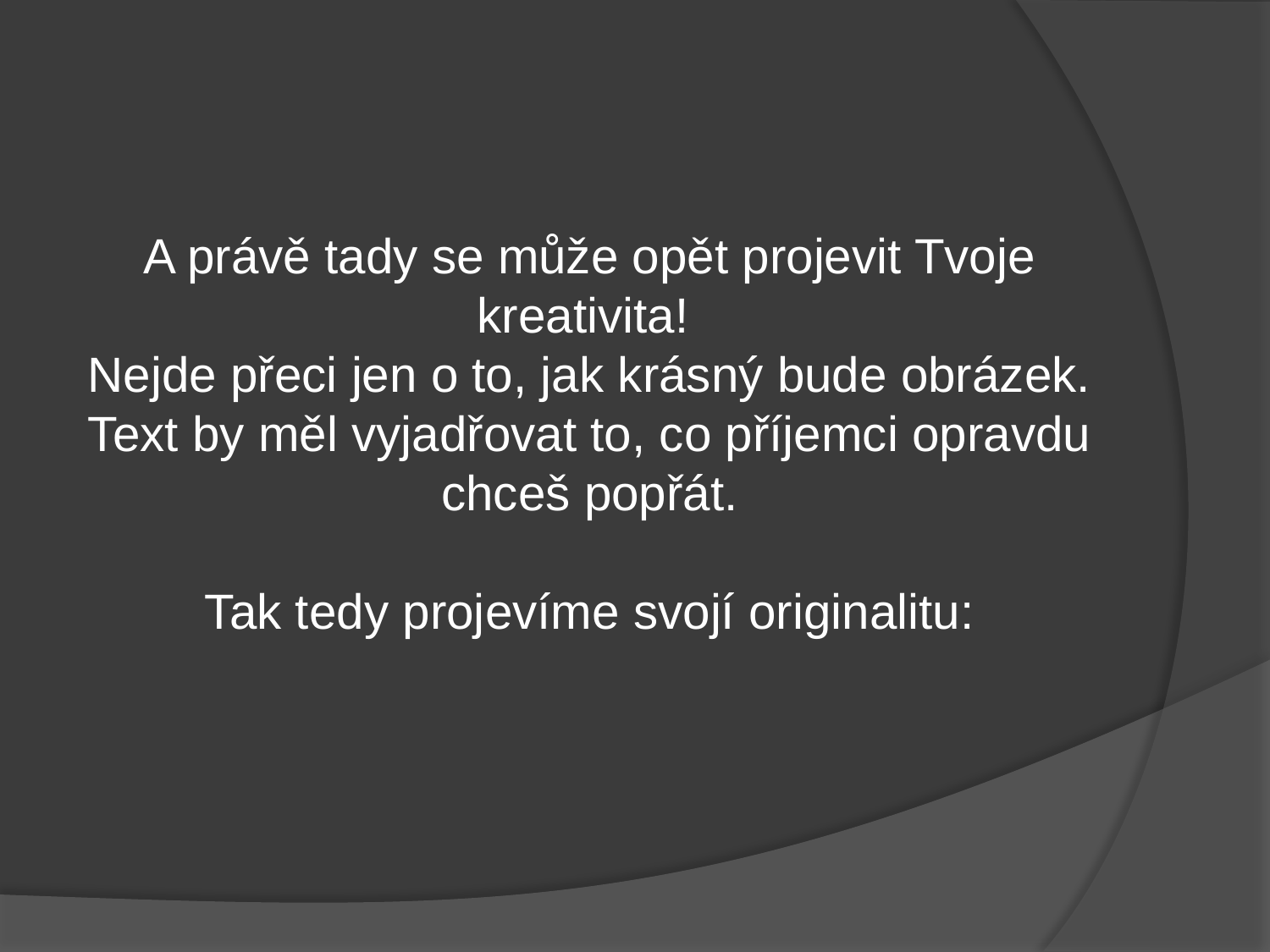

A právě tady se může opět projevit Tvoje kreativita!
Nejde přeci jen o to, jak krásný bude obrázek. Text by měl vyjadřovat to, co příjemci opravdu chceš popřát.

Tak tedy projevíme svojí originalitu: